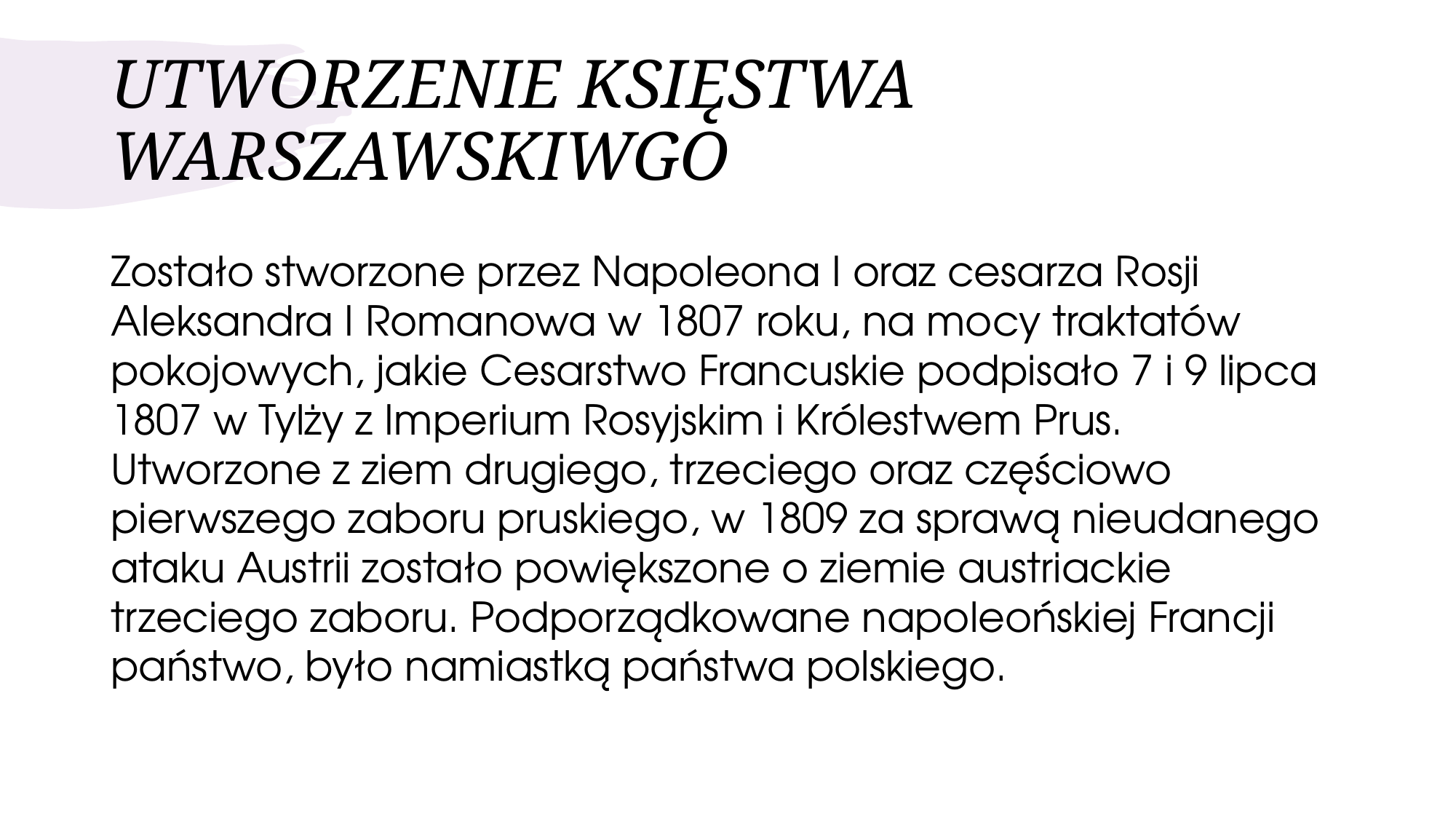

# UTWORZENIE KSIĘSTWA WARSZAWSKIWGO
Zostało stworzone przez Napoleona I oraz cesarza Rosji Aleksandra I Romanowa w 1807 roku, na mocy traktatów pokojowych, jakie Cesarstwo Francuskie podpisało 7 i 9 lipca 1807 w Tylży z Imperium Rosyjskim i Królestwem Prus. Utworzone z ziem drugiego, trzeciego oraz częściowo pierwszego zaboru pruskiego, w 1809 za sprawą nieudanego ataku Austrii zostało powiększone o ziemie austriackie trzeciego zaboru. Podporządkowane napoleońskiej Francji państwo, było namiastką państwa polskiego.